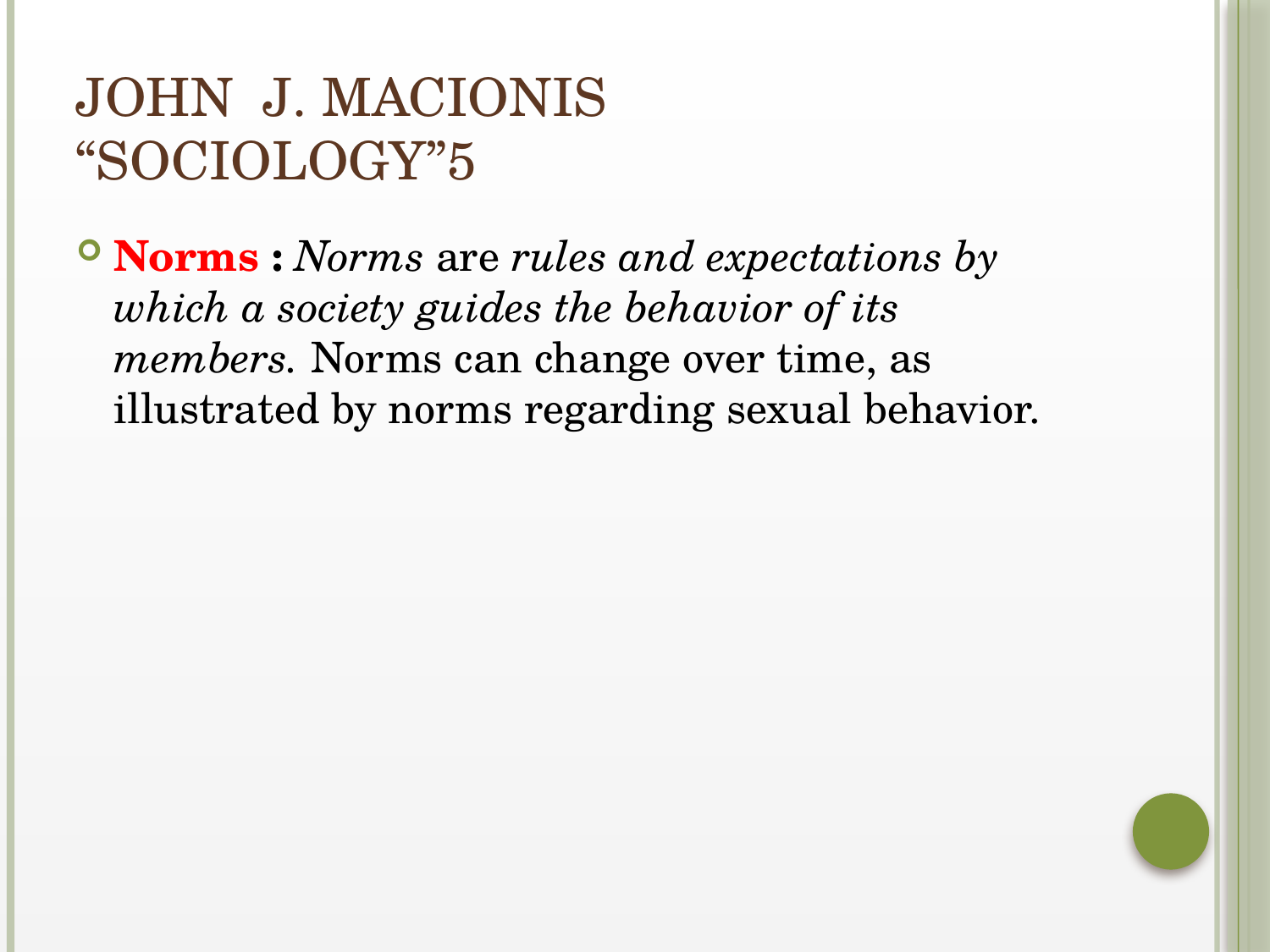

# JOHN  J. MACIONIS “Sociology”5
Norms : Norms are rules and expectations by which a society guides the behavior of its members. Norms can change over time, as illustrated by norms regarding sexual behavior.